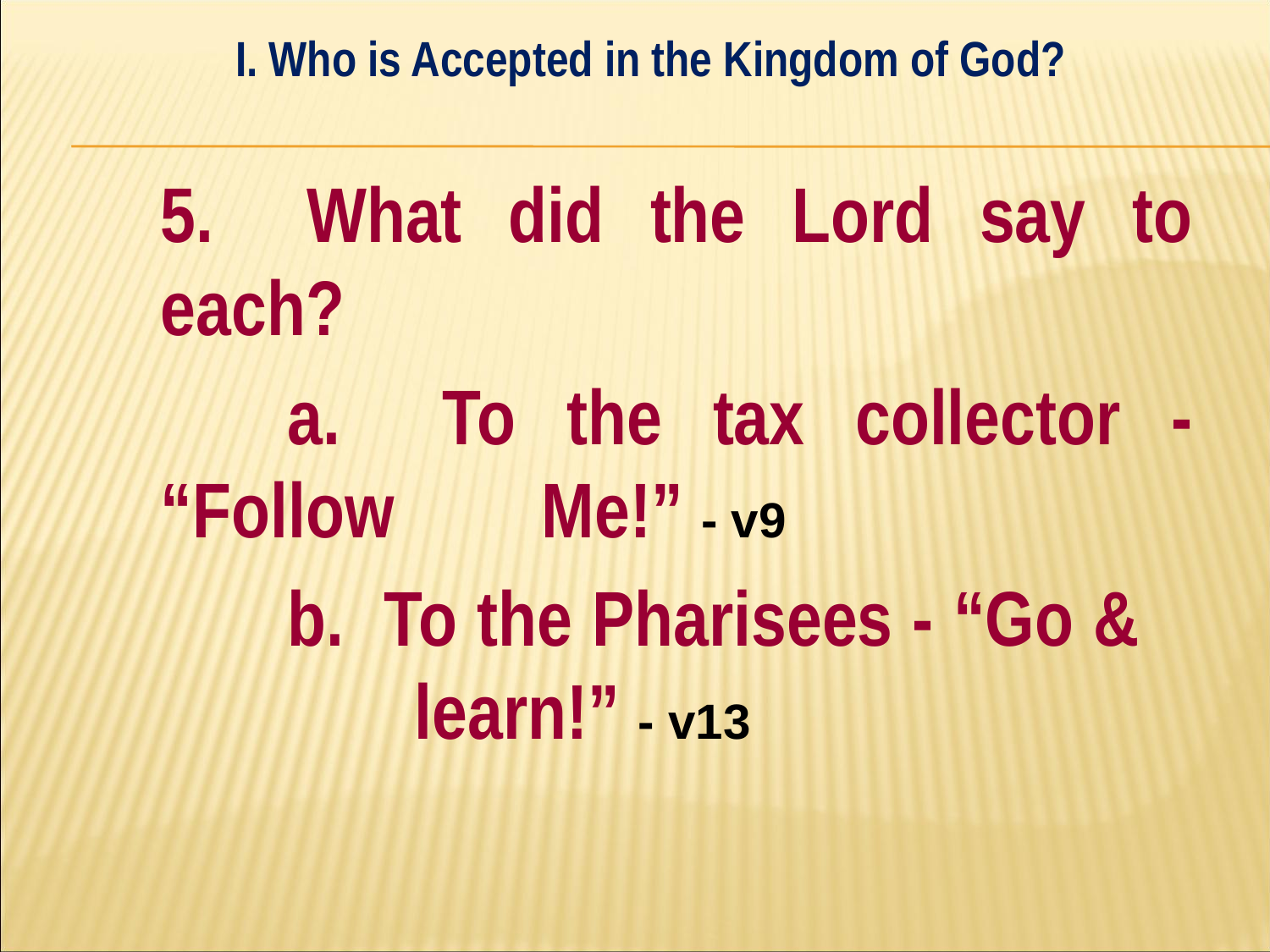

I. Who is Accepted in the Kingdom of God?
#
	5.  What did the Lord say to each?
		a.  To the tax collector - “Follow 		Me!” - v9
		b.  To the Pharisees - “Go & 			learn!” - v13